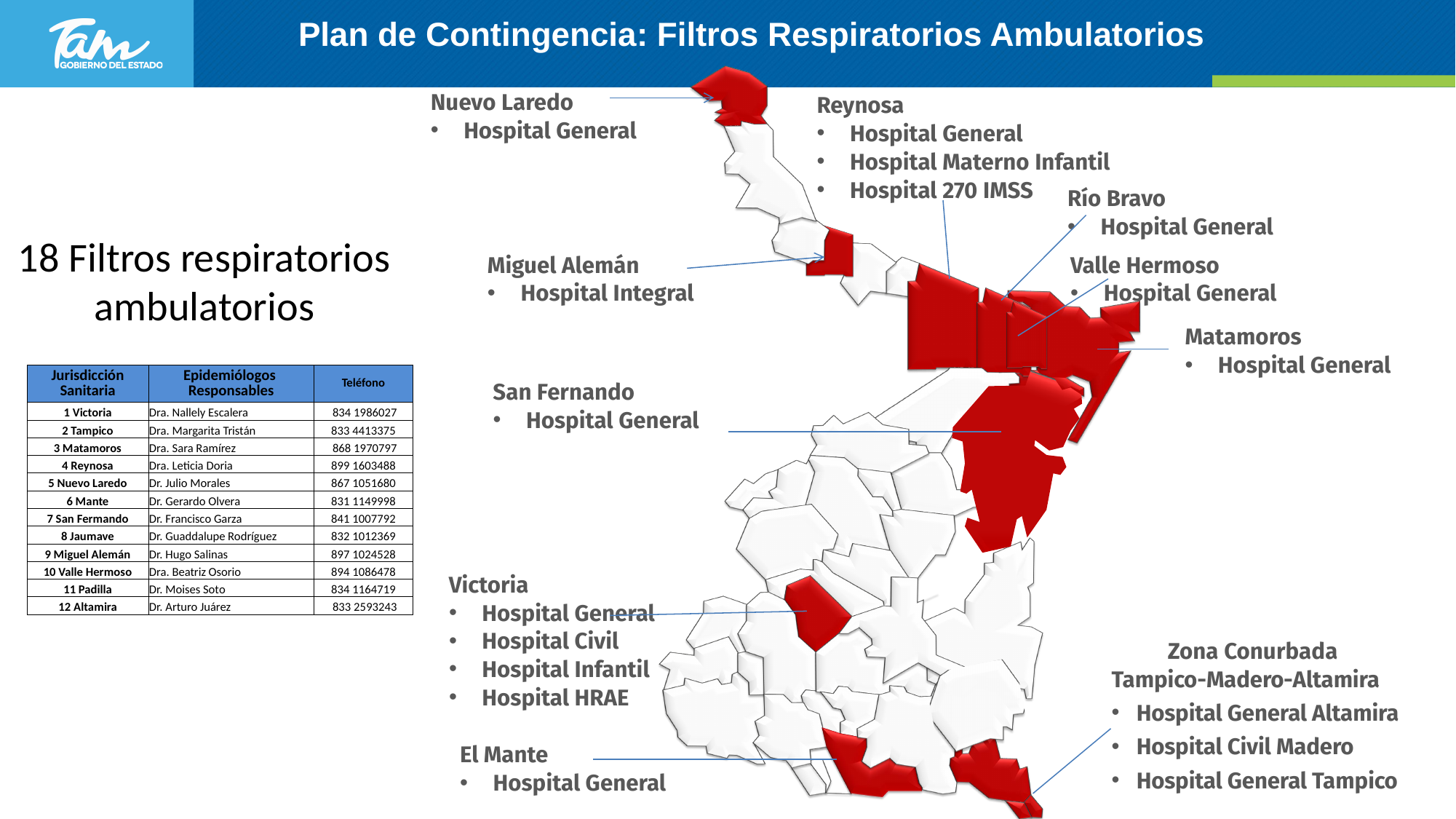

# Plan de Contingencia: Filtros Respiratorios Ambulatorios

Nuevo Laredo
Hospital General
Reynosa
Hospital General
Hospital Materno Infantil
Hospital 270 IMSS
Río Bravo
Hospital General
18 Filtros respiratorios ambulatorios
Miguel Alemán
Hospital Integral
Valle Hermoso
Hospital General
Matamoros
Hospital General

| Jurisdicción Sanitaria | Epidemiólogos Responsables | Teléfono |
| --- | --- | --- |
| 1 Victoria | Dra. Nallely Escalera | 834 1986027 |
| 2 Tampico | Dra. Margarita Tristán | 833 4413375 |
| 3 Matamoros | Dra. Sara Ramírez | 868 1970797 |
| 4 Reynosa | Dra. Leticia Doria | 899 1603488 |
| 5 Nuevo Laredo | Dr. Julio Morales | 867 1051680 |
| 6 Mante | Dr. Gerardo Olvera | 831 1149998 |
| 7 San Fermando | Dr. Francisco Garza | 841 1007792 |
| 8 Jaumave | Dr. Guaddalupe Rodríguez | 832 1012369 |
| 9 Miguel Alemán | Dr. Hugo Salinas | 897 1024528 |
| 10 Valle Hermoso | Dra. Beatriz Osorio | 894 1086478 |
| 11 Padilla | Dr. Moises Soto | 834 1164719 |
| 12 Altamira | Dr. Arturo Juárez | 833 2593243 |
San Fernando
Hospital General
Victoria
Hospital General
Hospital Civil
Hospital Infantil
Hospital HRAE
Zona Conurbada  Tampico-Madero-Altamira
Hospital General Altamira
Hospital Civil Madero
Hospital General Tampico

El Mante
Hospital General